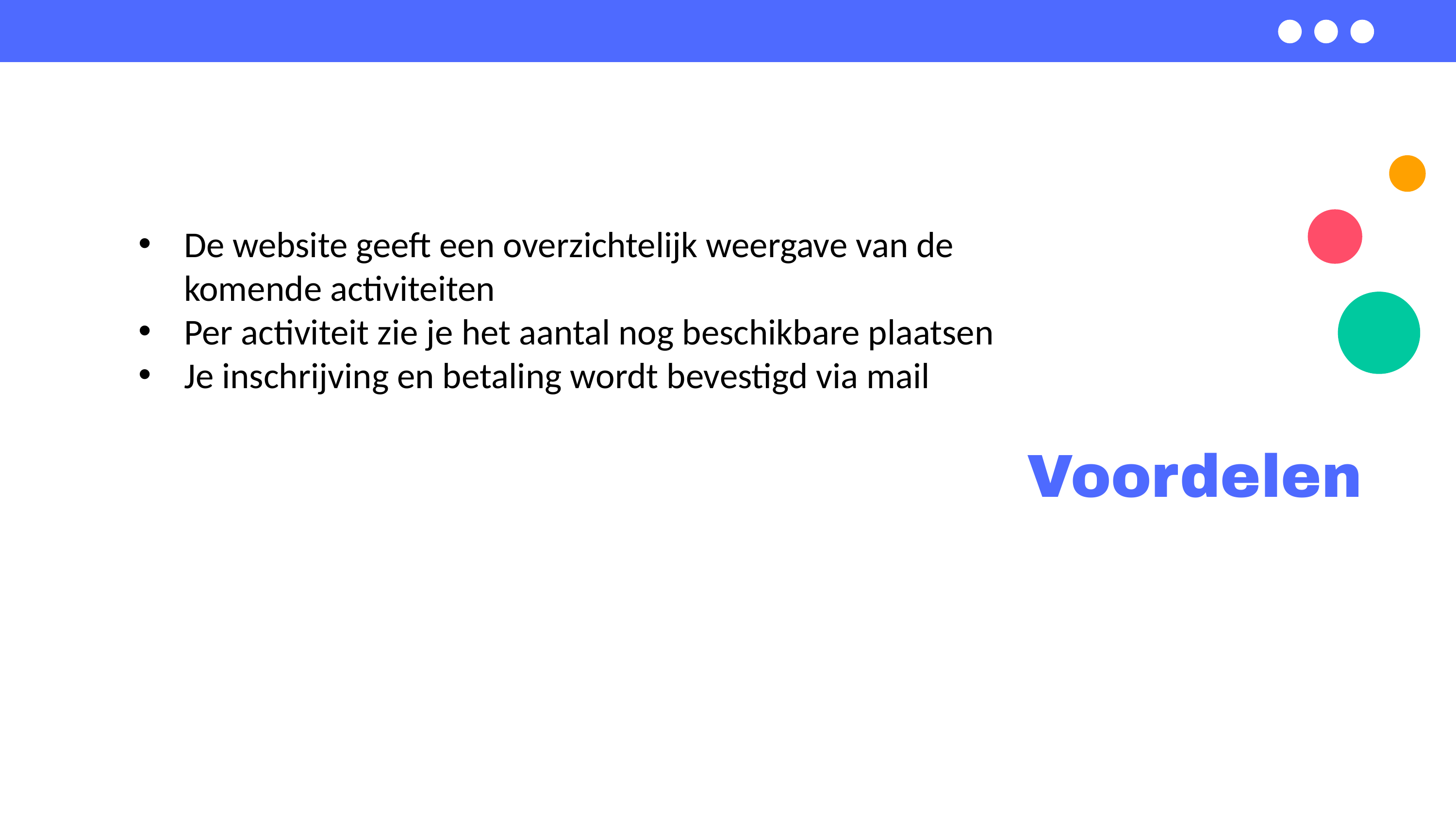

De website geeft een overzichtelijk weergave van de komende activiteiten
Per activiteit zie je het aantal nog beschikbare plaatsen
Je inschrijving en betaling wordt bevestigd via mail

Voordelen